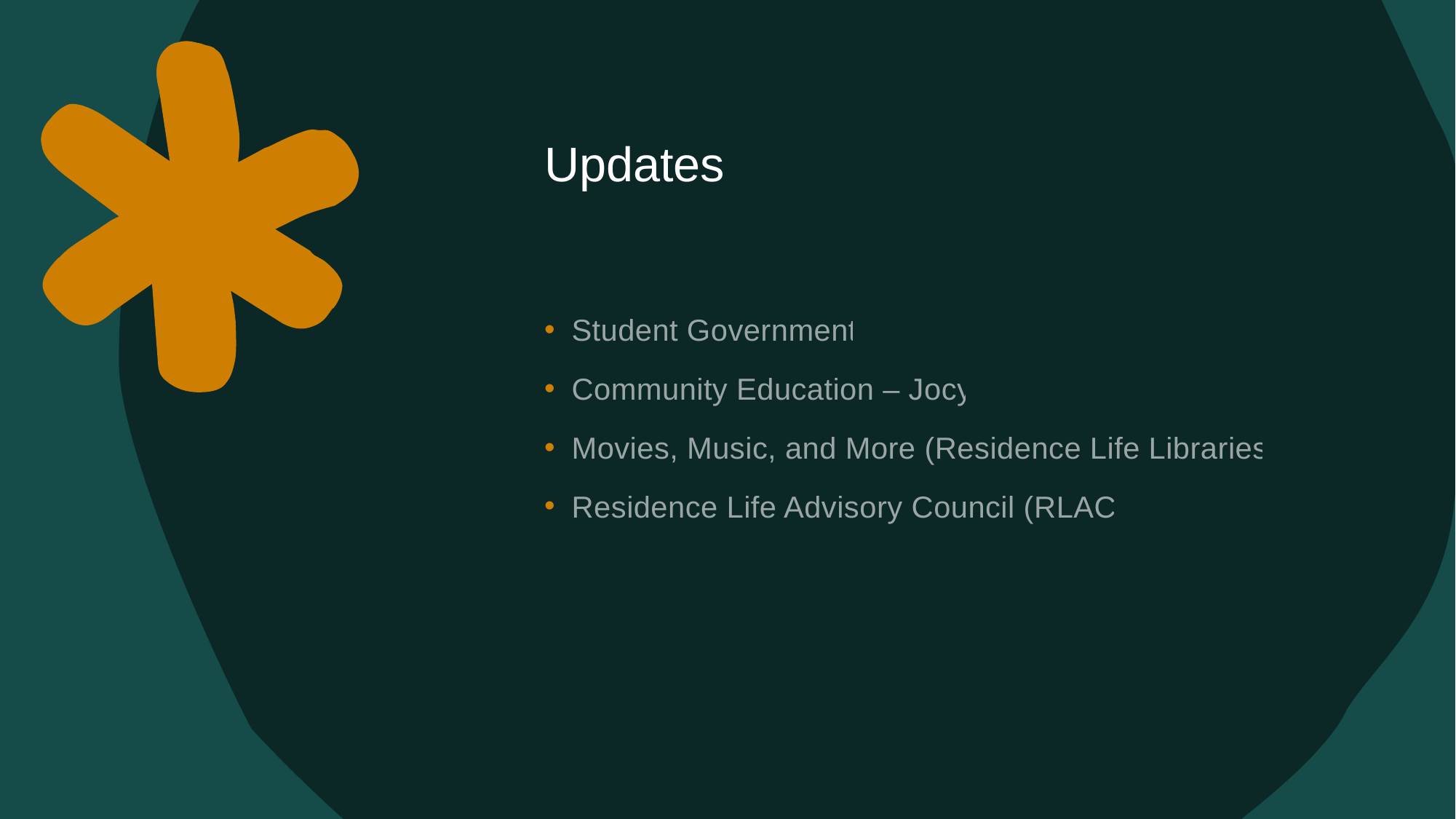

# Updates
Student Government
Community Education – Jocy
Movies, Music, and More (Residence Life Libraries)
Residence Life Advisory Council (RLAC)